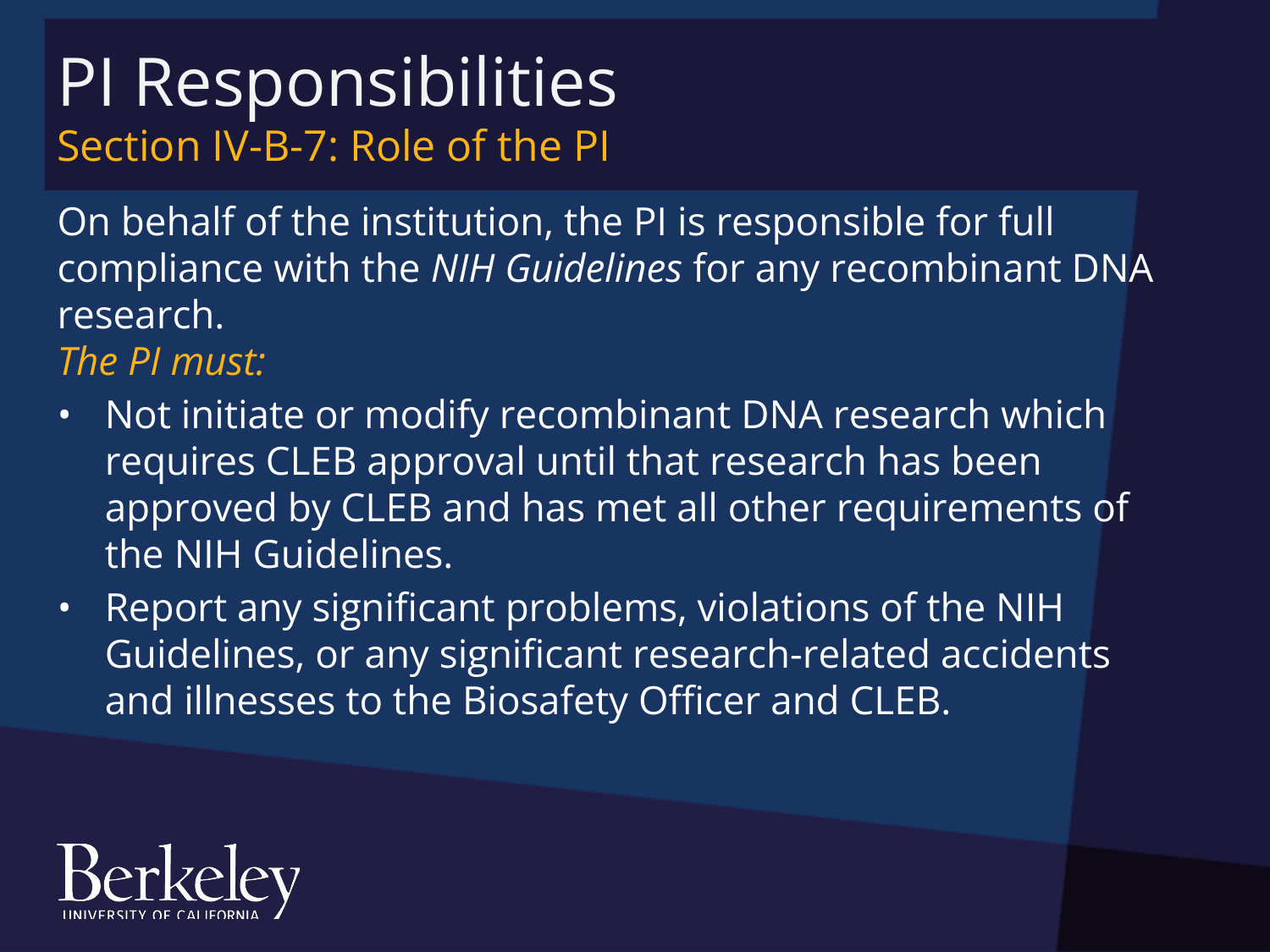

# PI Responsibilities Section IV-B-7: Role of the PI
On behalf of the institution, the PI is responsible for full compliance with the NIH Guidelines for any recombinant DNA research.
The PI must:
Not initiate or modify recombinant DNA research which requires CLEB approval until that research has been approved by CLEB and has met all other requirements of the NIH Guidelines.
Report any significant problems, violations of the NIH Guidelines, or any significant research-related accidents and illnesses to the Biosafety Officer and CLEB.